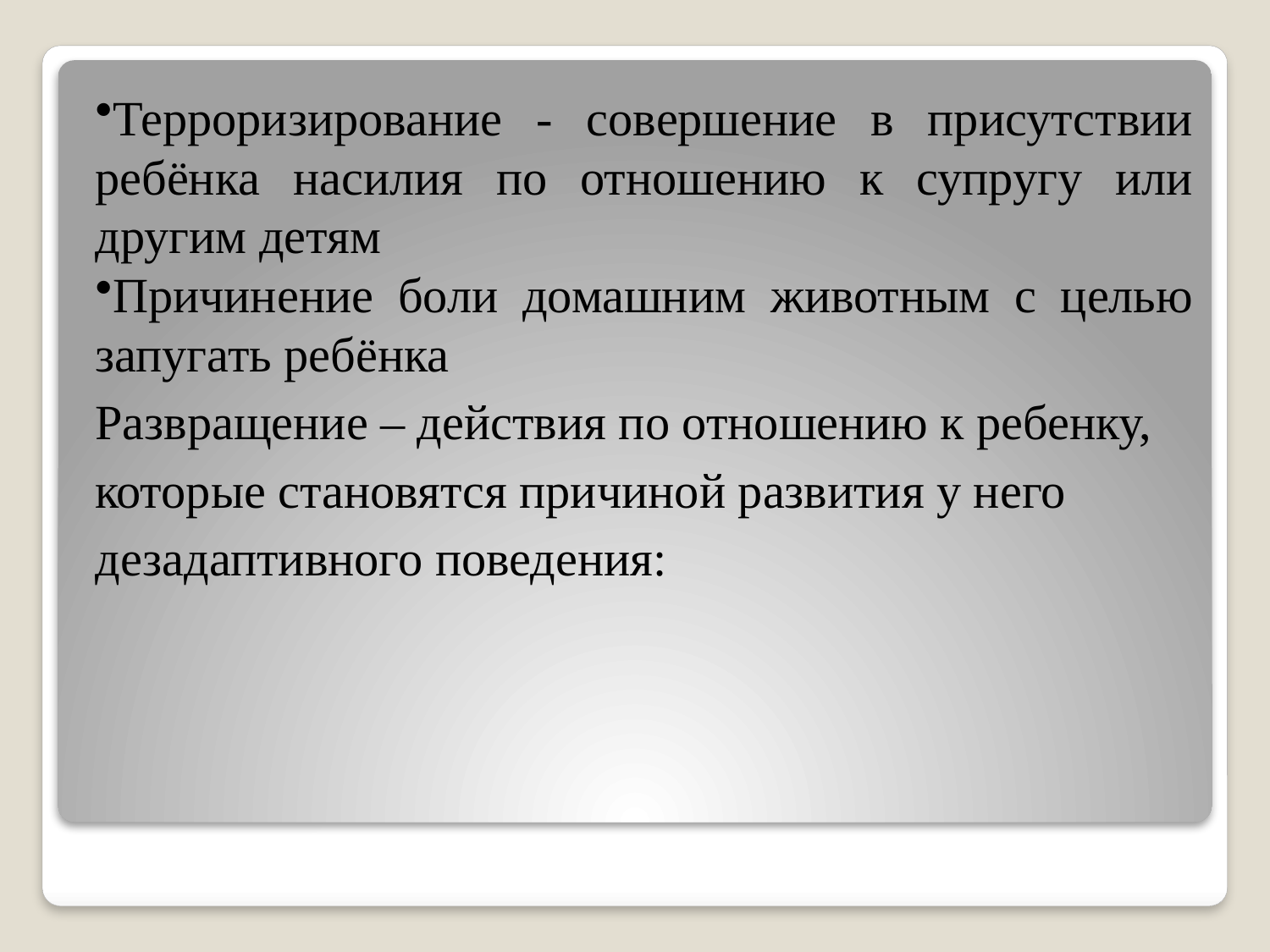

Терроризирование - совершение в присутствии ребёнка насилия по отношению к супругу или другим детям
Причинение боли домашним животным с целью запугать ребёнка
Развращение – действия по отношению к ребенку, которые становятся причиной развития у него дезадаптивного поведения: